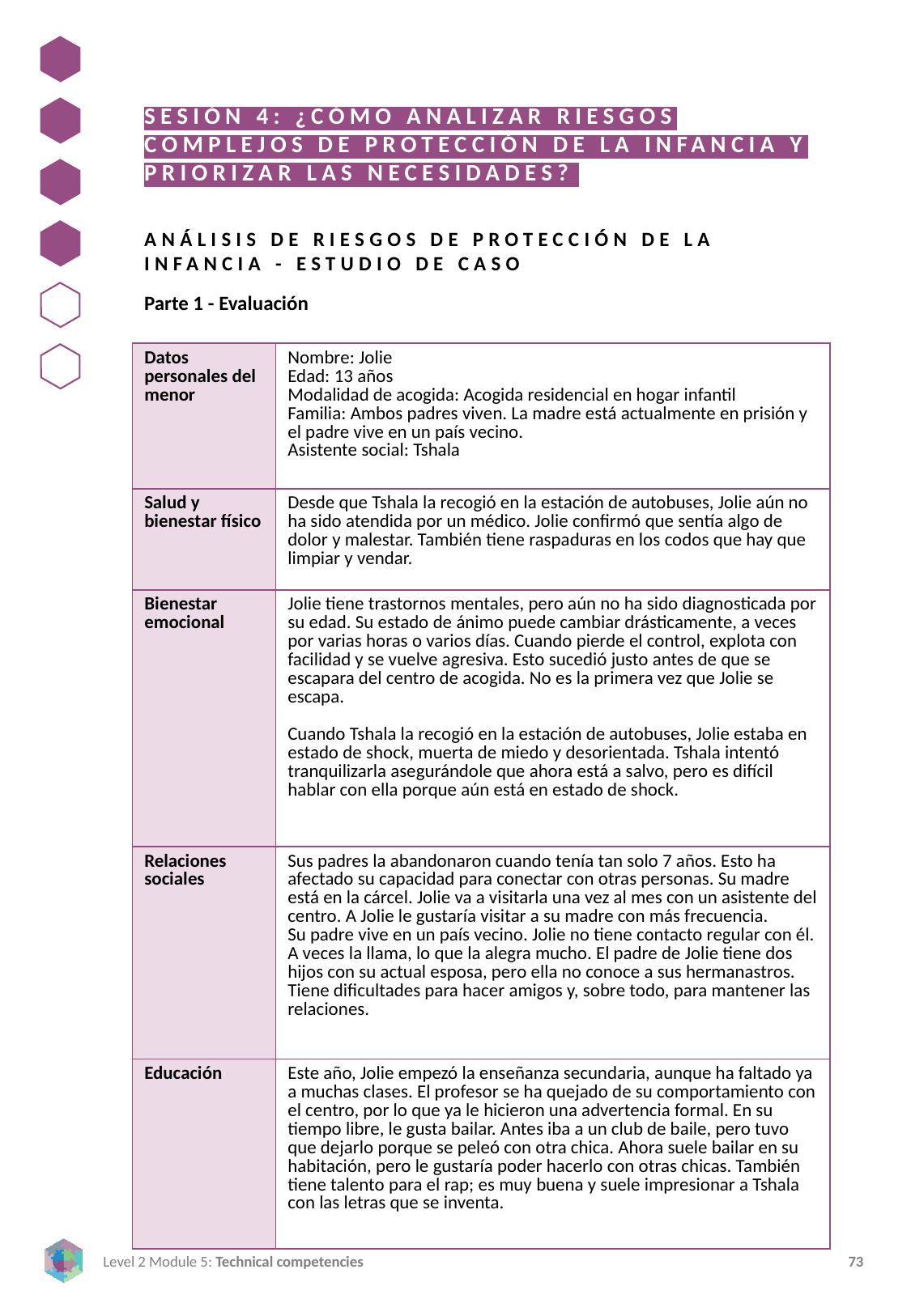

SESIÓN 4: ¿CÓMO ANALIZAR RIESGOS COMPLEJOS DE PROTECCIÓN DE LA INFANCIA Y PRIORIZAR LAS NECESIDADES?

ANÁLISIS DE RIESGOS DE PROTECCIÓN DE LA INFANCIA - ESTUDIO DE CASO

Parte 1 - Evaluación

| Datos personales del menor | Nombre: Jolie Edad: 13 años Modalidad de acogida: Acogida residencial en hogar infantil Familia: Ambos padres viven. La madre está actualmente en prisión y el padre vive en un país vecino. Asistente social: Tshala |
| --- | --- |
| Salud y bienestar físico | Desde que Tshala la recogió en la estación de autobuses, Jolie aún no ha sido atendida por un médico. Jolie confirmó que sentía algo de dolor y malestar. También tiene raspaduras en los codos que hay que limpiar y vendar. |
| Bienestar emocional | Jolie tiene trastornos mentales, pero aún no ha sido diagnosticada por su edad. Su estado de ánimo puede cambiar drásticamente, a veces por varias horas o varios días. Cuando pierde el control, explota con facilidad y se vuelve agresiva. Esto sucedió justo antes de que se escapara del centro de acogida. No es la primera vez que Jolie se escapa. Cuando Tshala la recogió en la estación de autobuses, Jolie estaba en estado de shock, muerta de miedo y desorientada. Tshala intentó tranquilizarla asegurándole que ahora está a salvo, pero es difícil hablar con ella porque aún está en estado de shock. |
| Relaciones sociales | Sus padres la abandonaron cuando tenía tan solo 7 años. Esto ha afectado su capacidad para conectar con otras personas. Su madre está en la cárcel. Jolie va a visitarla una vez al mes con un asistente del centro. A Jolie le gustaría visitar a su madre con más frecuencia. Su padre vive en un país vecino. Jolie no tiene contacto regular con él. A veces la llama, lo que la alegra mucho. El padre de Jolie tiene dos hijos con su actual esposa, pero ella no conoce a sus hermanastros. Tiene dificultades para hacer amigos y, sobre todo, para mantener las relaciones. |
| Educación | Este año, Jolie empezó la enseñanza secundaria, aunque ha faltado ya a muchas clases. El profesor se ha quejado de su comportamiento con el centro, por lo que ya le hicieron una advertencia formal. En su tiempo libre, le gusta bailar. Antes iba a un club de baile, pero tuvo que dejarlo porque se peleó con otra chica. Ahora suele bailar en su habitación, pero le gustaría poder hacerlo con otras chicas. También tiene talento para el rap; es muy buena y suele impresionar a Tshala con las letras que se inventa. |